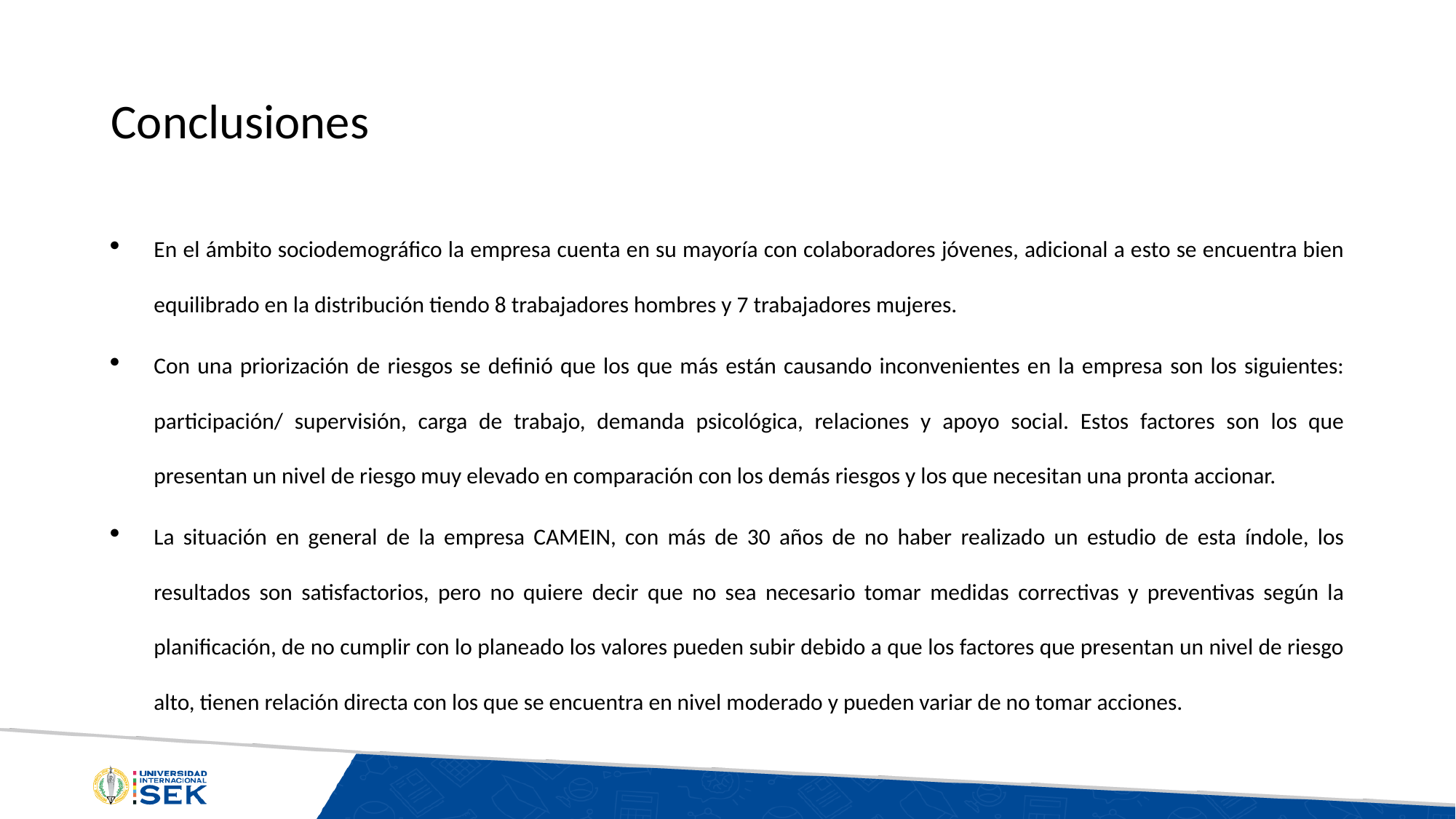

# Conclusiones
En el ámbito sociodemográfico la empresa cuenta en su mayoría con colaboradores jóvenes, adicional a esto se encuentra bien equilibrado en la distribución tiendo 8 trabajadores hombres y 7 trabajadores mujeres.
Con una priorización de riesgos se definió que los que más están causando inconvenientes en la empresa son los siguientes: participación/ supervisión, carga de trabajo, demanda psicológica, relaciones y apoyo social. Estos factores son los que presentan un nivel de riesgo muy elevado en comparación con los demás riesgos y los que necesitan una pronta accionar.
La situación en general de la empresa CAMEIN, con más de 30 años de no haber realizado un estudio de esta índole, los resultados son satisfactorios, pero no quiere decir que no sea necesario tomar medidas correctivas y preventivas según la planificación, de no cumplir con lo planeado los valores pueden subir debido a que los factores que presentan un nivel de riesgo alto, tienen relación directa con los que se encuentra en nivel moderado y pueden variar de no tomar acciones.